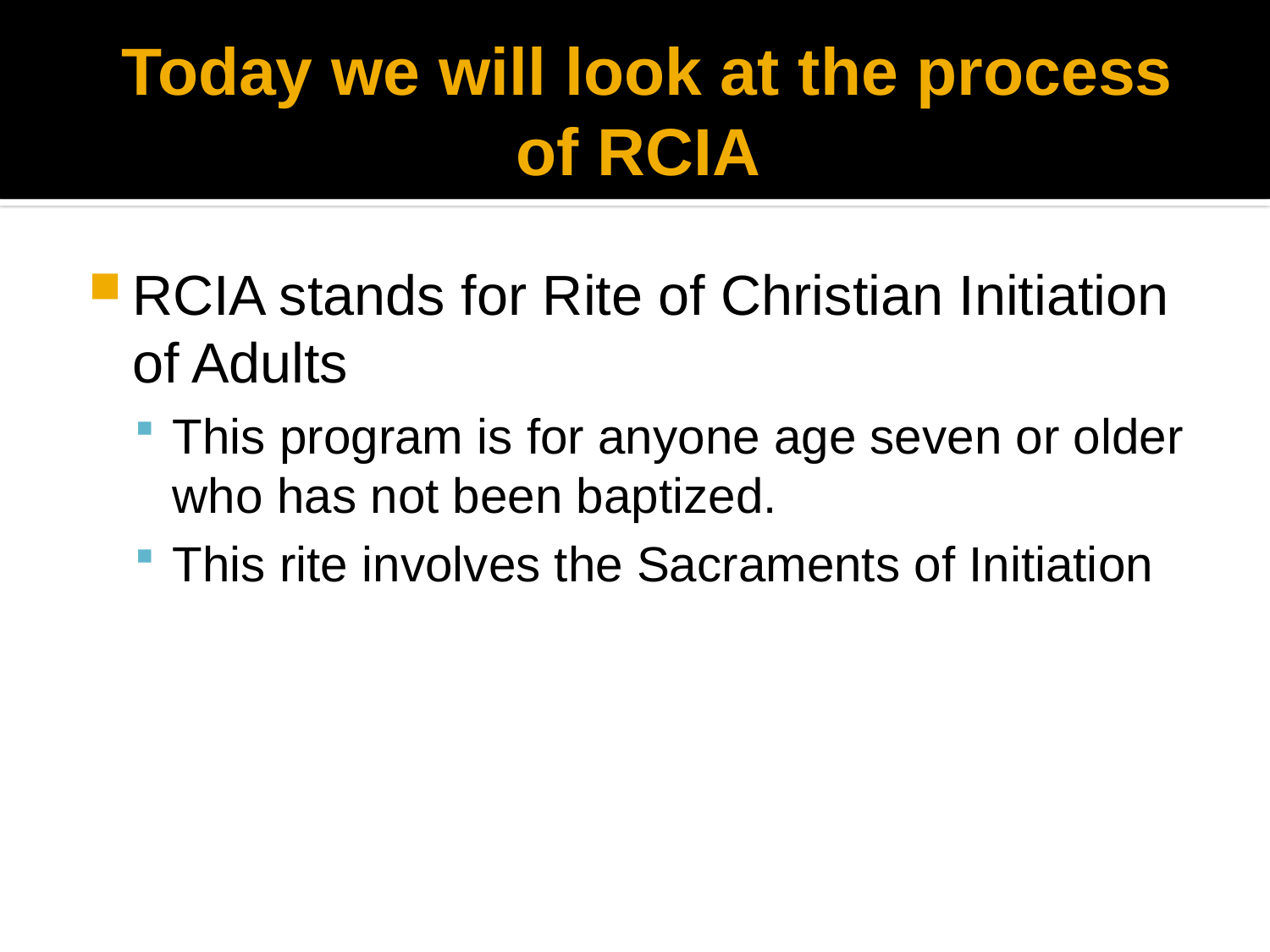

# Today we will look at the process of RCIA
RCIA stands for Rite of Christian Initiation of Adults
This program is for anyone age seven or older who has not been baptized.
This rite involves the Sacraments of Initiation